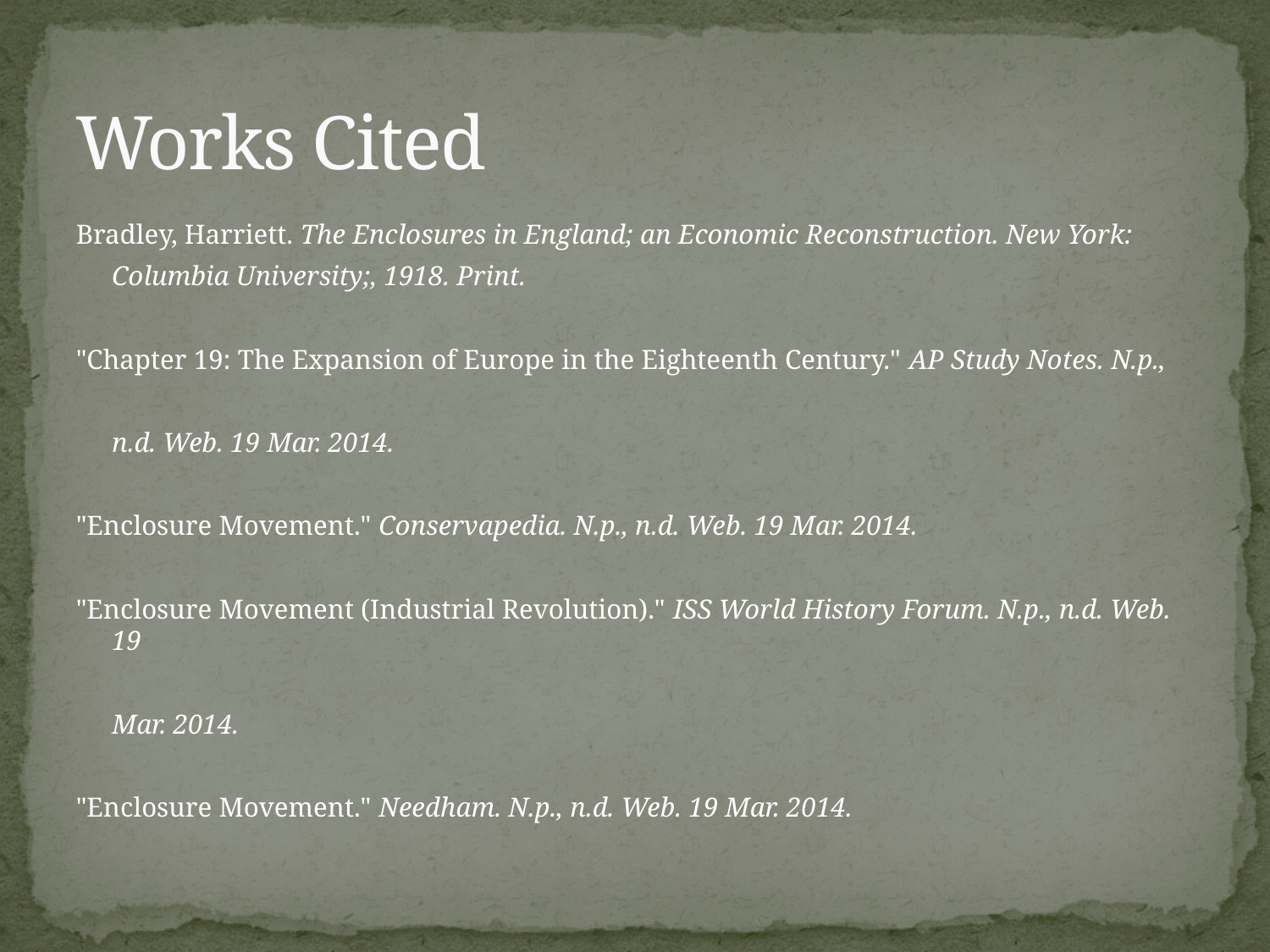

# Works Cited
Bradley, Harriett. The Enclosures in England; an Economic Reconstruction. New York:
	Columbia University;, 1918. Print.

"Chapter 19: The Expansion of Europe in the Eighteenth Century." AP Study Notes. N.p.,

	n.d. Web. 19 Mar. 2014.

"Enclosure Movement." Conservapedia. N.p., n.d. Web. 19 Mar. 2014.

"Enclosure Movement (Industrial Revolution)." ISS World History Forum. N.p., n.d. Web. 19

	Mar. 2014.

"Enclosure Movement." Needham. N.p., n.d. Web. 19 Mar. 2014.